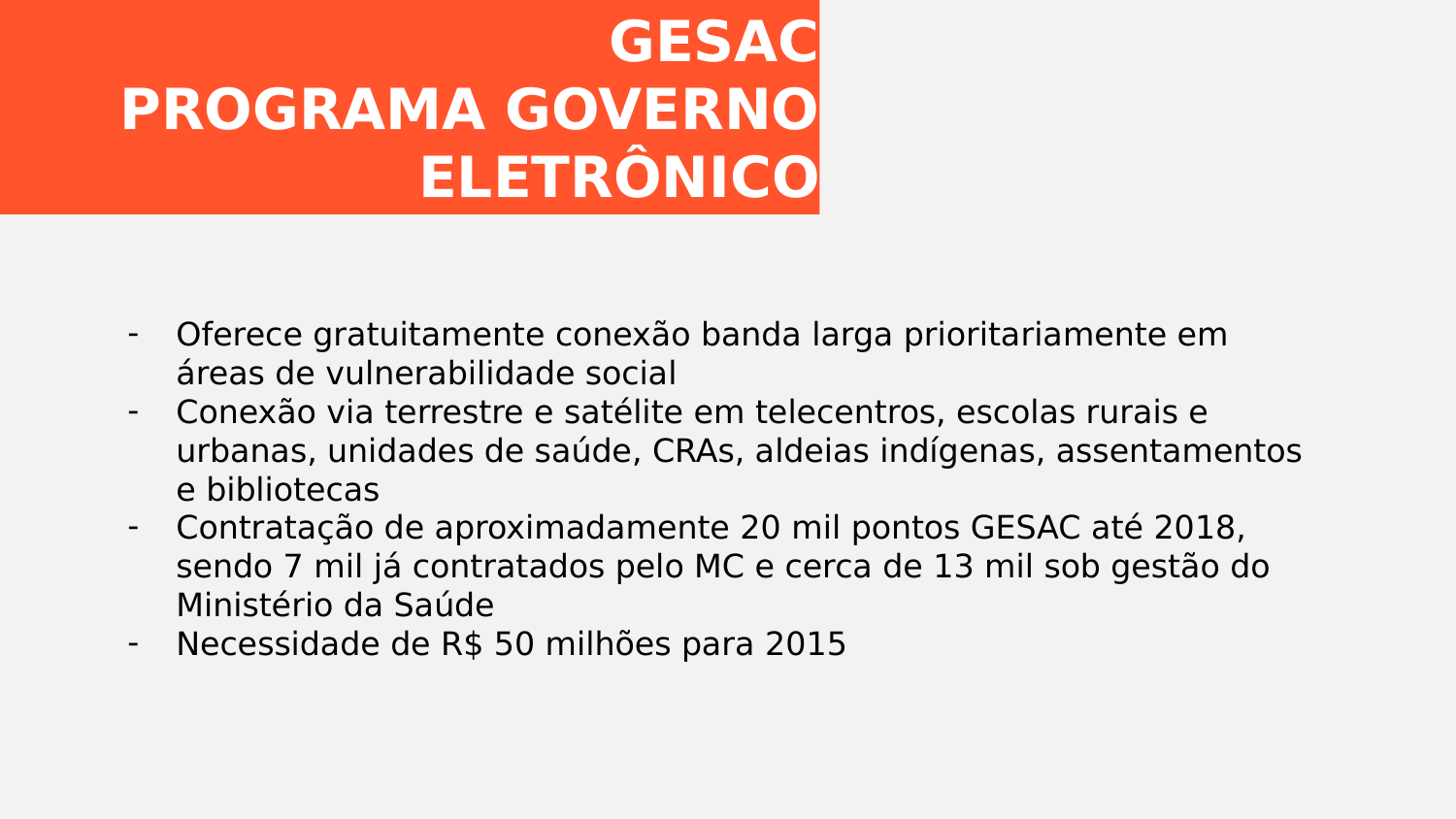

GESAC
PROGRAMA GOVERNO ELETRÔNICO

Oferece gratuitamente conexão banda larga prioritariamente em áreas de vulnerabilidade social
Conexão via terrestre e satélite em telecentros, escolas rurais e urbanas, unidades de saúde, CRAs, aldeias indígenas, assentamentos e bibliotecas
Contratação de aproximadamente 20 mil pontos GESAC até 2018, sendo 7 mil já contratados pelo MC e cerca de 13 mil sob gestão do Ministério da Saúde
Necessidade de R$ 50 milhões para 2015